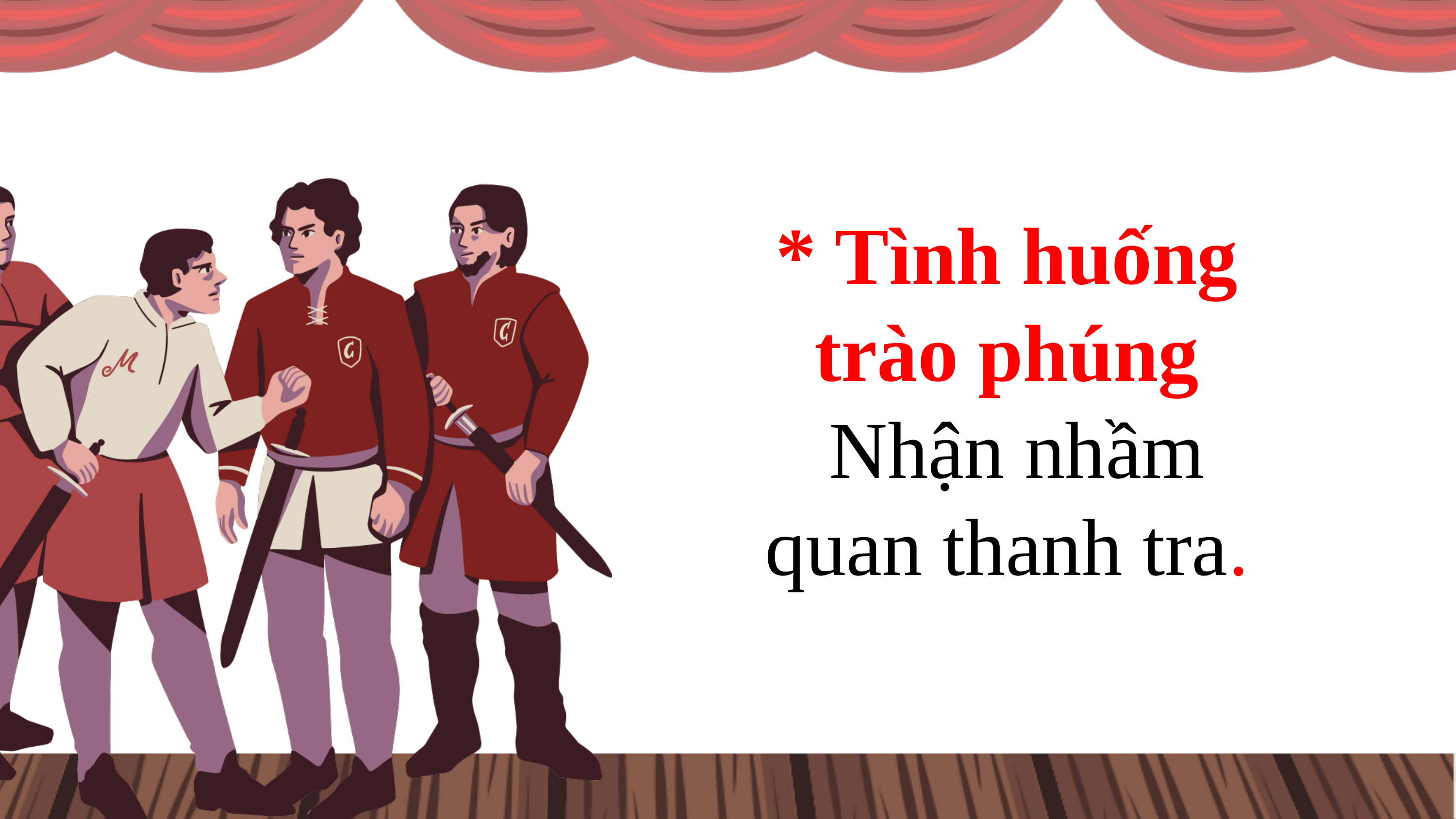

* Tình huống trào phúng
 Nhận nhầm quan thanh tra.